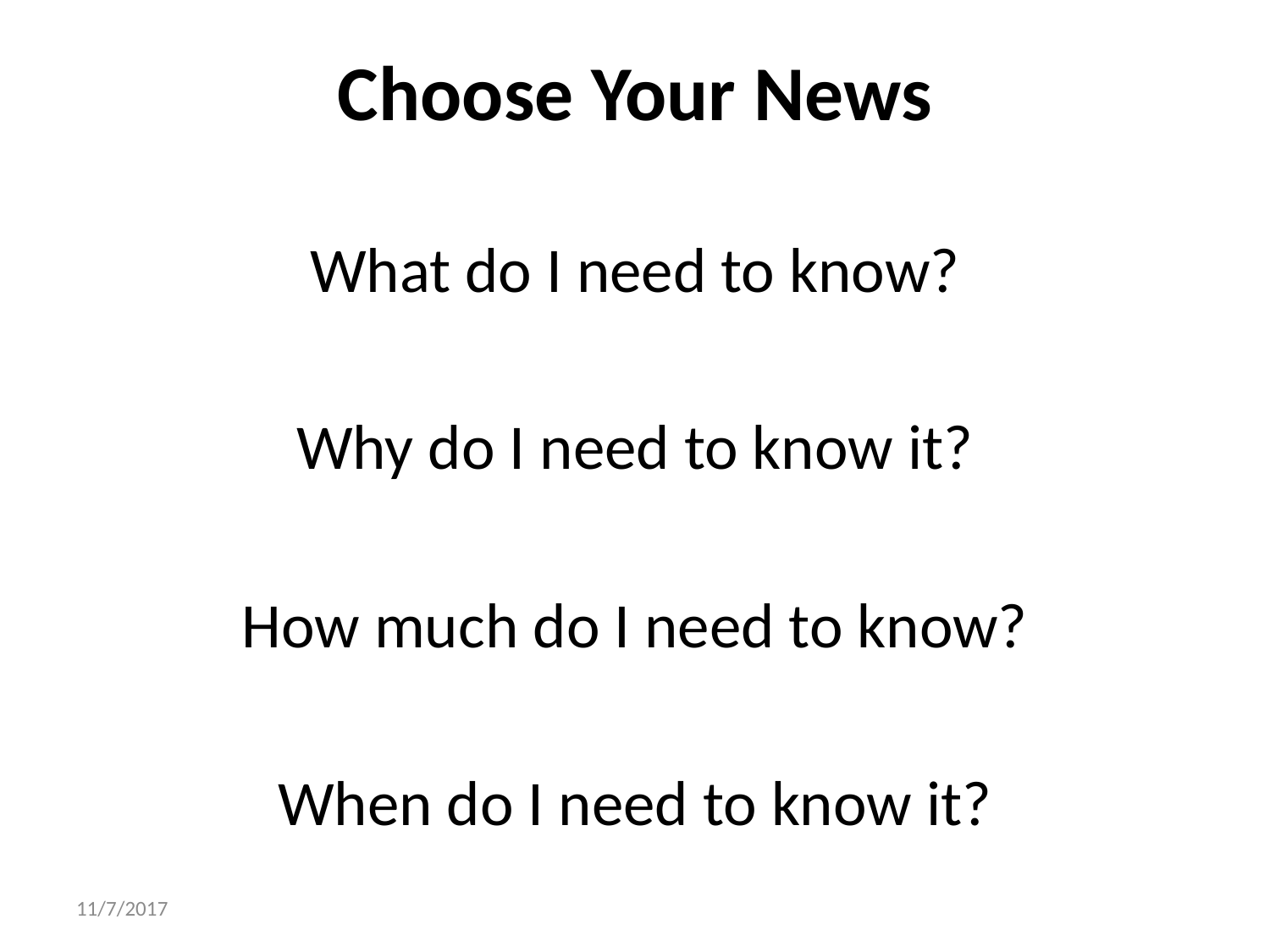

# Choose Your News
What do I need to know?

Why do I need to know it?

How much do I need to know?

When do I need to know it?

11/7/2017